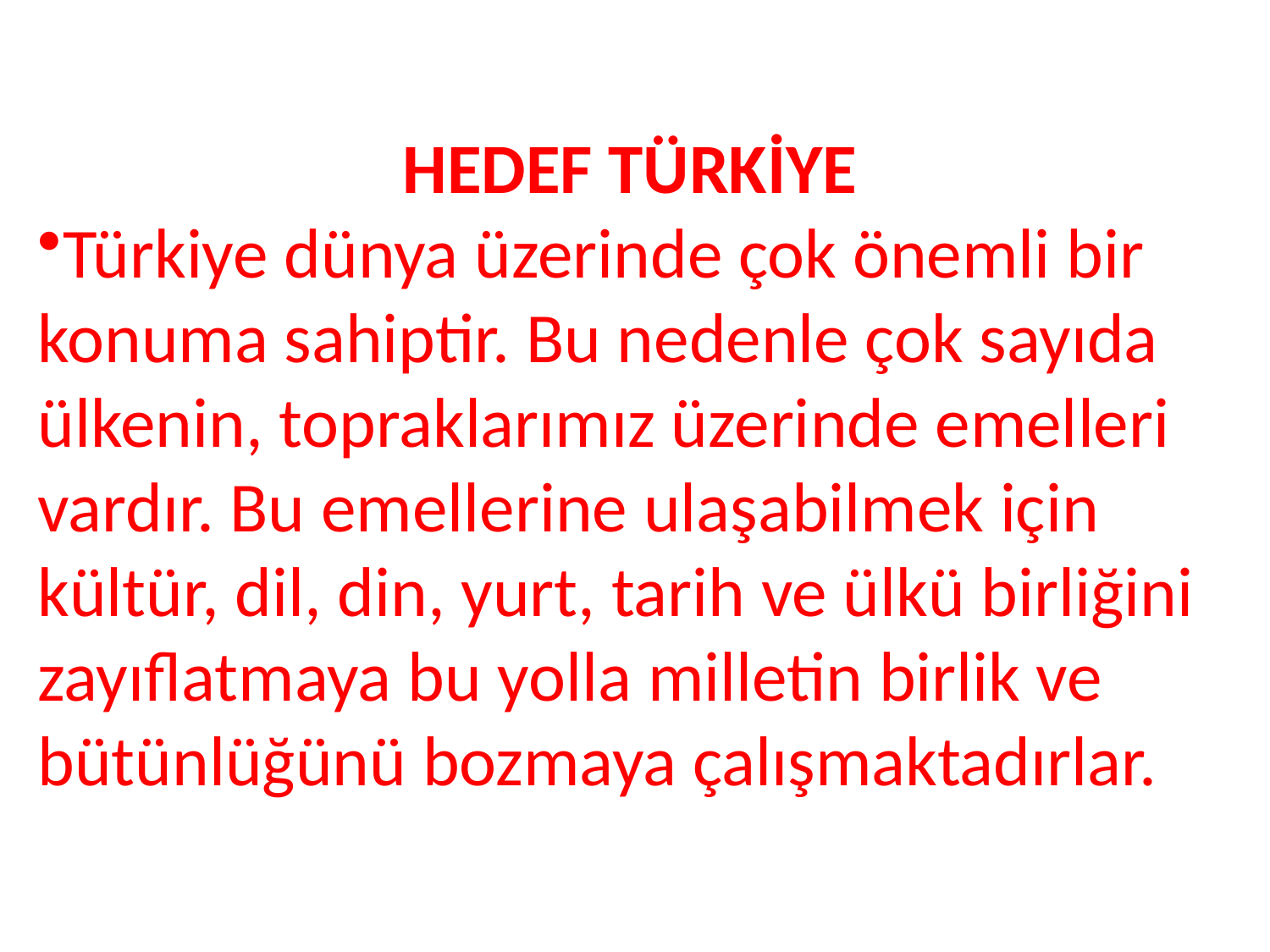

HEDEF TÜRKİYE
Türkiye dünya üzerinde çok önemli bir konuma sahiptir. Bu nedenle çok sayıda ülkenin, topraklarımız üzerinde emelleri vardır. Bu emellerine ulaşabilmek için kültür, dil, din, yurt, tarih ve ülkü birliğini zayıf­latmaya bu yolla milletin birlik ve bütünlüğünü bozmaya çalışmaktadırlar.